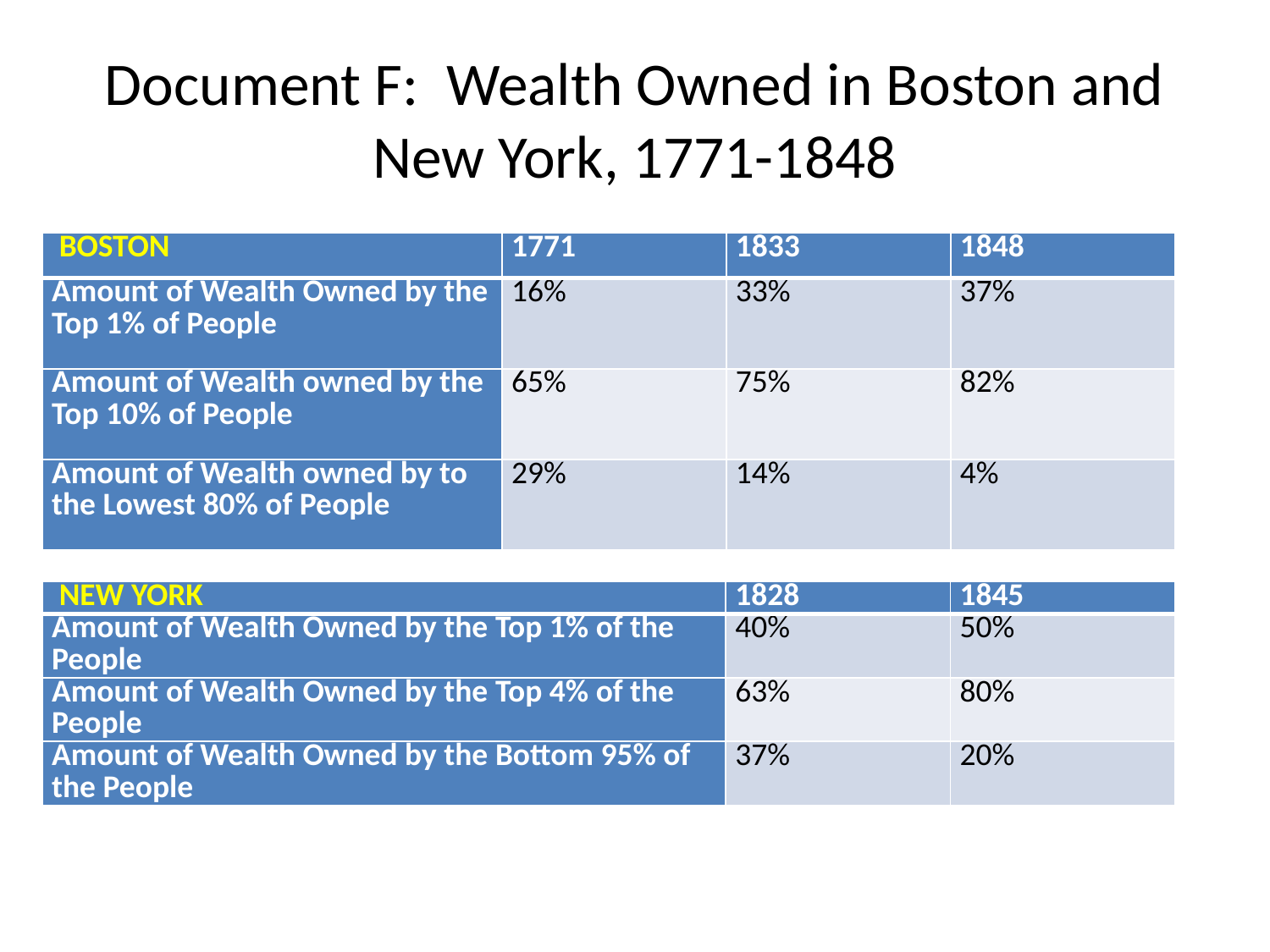

# Document F:  Wealth Owned in Boston and New York, 1771-1848
| BOSTON | 1771 | 1833 | 1848 |
| --- | --- | --- | --- |
| Amount of Wealth Owned by the Top 1% of People | 16% | 33% | 37% |
| Amount of Wealth owned by the Top 10% of People | 65% | 75% | 82% |
| Amount of Wealth owned by to the Lowest 80% of People | 29% | 14% | 4% |
| NEW YORK | 1828 | 1845 |
| --- | --- | --- |
| Amount of Wealth Owned by the Top 1% of the People | 40% | 50% |
| Amount of Wealth Owned by the Top 4% of the People | 63% | 80% |
| Amount of Wealth Owned by the Bottom 95% of the People | 37% | 20% |